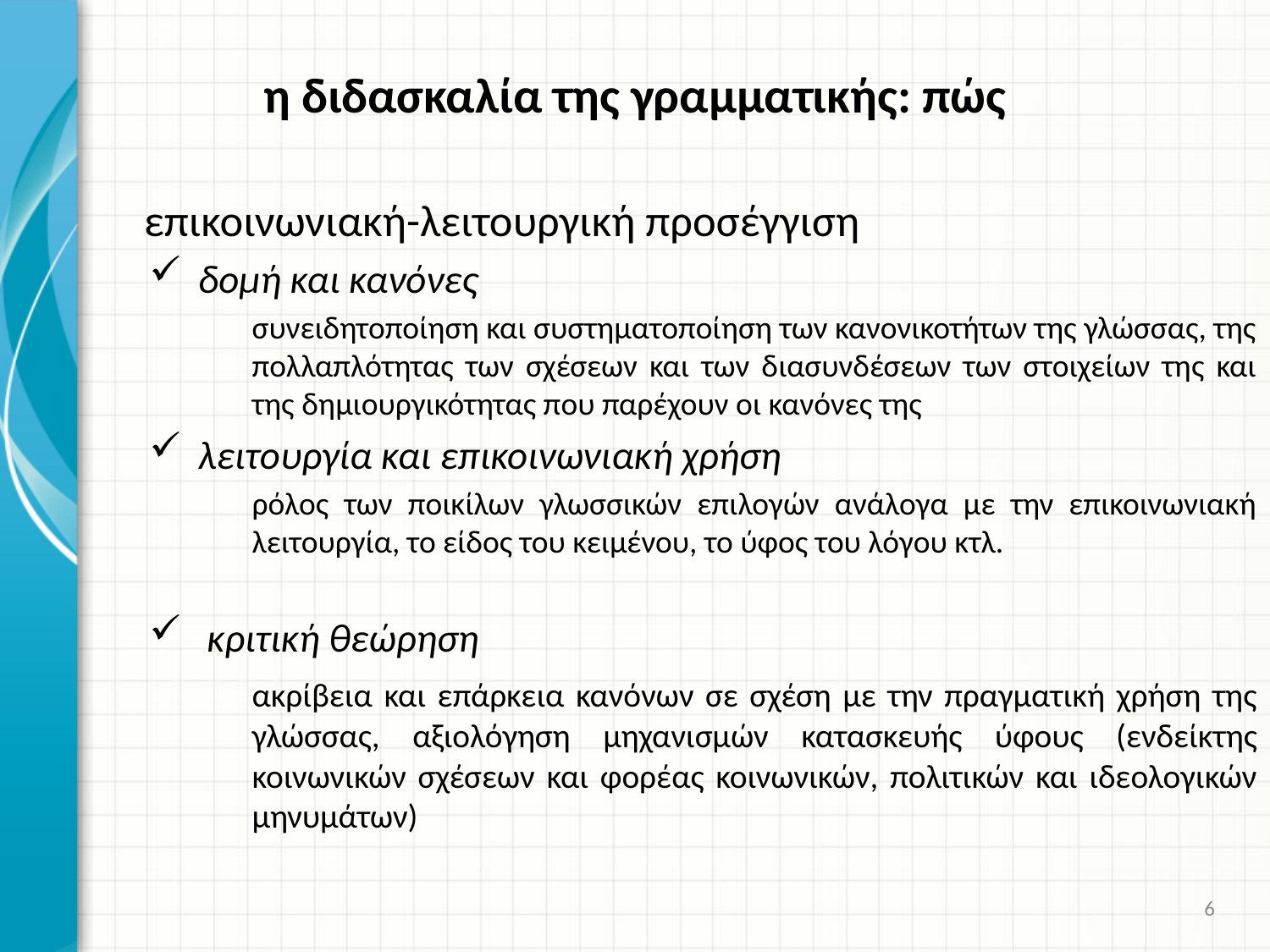

# η διδασκαλία της γραμματικής: πώς
	επικοινωνιακή-λειτουργική προσέγγιση
	δομή και κανόνες
	συνειδητοποίηση και συστηματοποίηση των κανονικοτήτων της γλώσσας, της πολλαπλότητας των σχέσεων και των διασυνδέσεων των στοιχείων της και της δημιουργικότητας που παρέχουν οι κανόνες της
	λειτουργία και επικοινωνιακή χρήση
	ρόλος των ποικίλων γλωσσικών επιλογών ανάλογα με την επικοινωνιακή λειτουργία, το είδος του κειμένου, το ύφος του λόγου κτλ.

 κριτική θεώρηση
	ακρίβεια και επάρκεια κανόνων σε σχέση με την πραγματική χρήση της γλώσσας, αξιολόγηση μηχανισμών κατασκευής ύφους (ενδείκτης κοινωνικών σχέσεων και φορέας κοινωνικών, πολιτικών και ιδεολογικών μηνυμάτων)
6